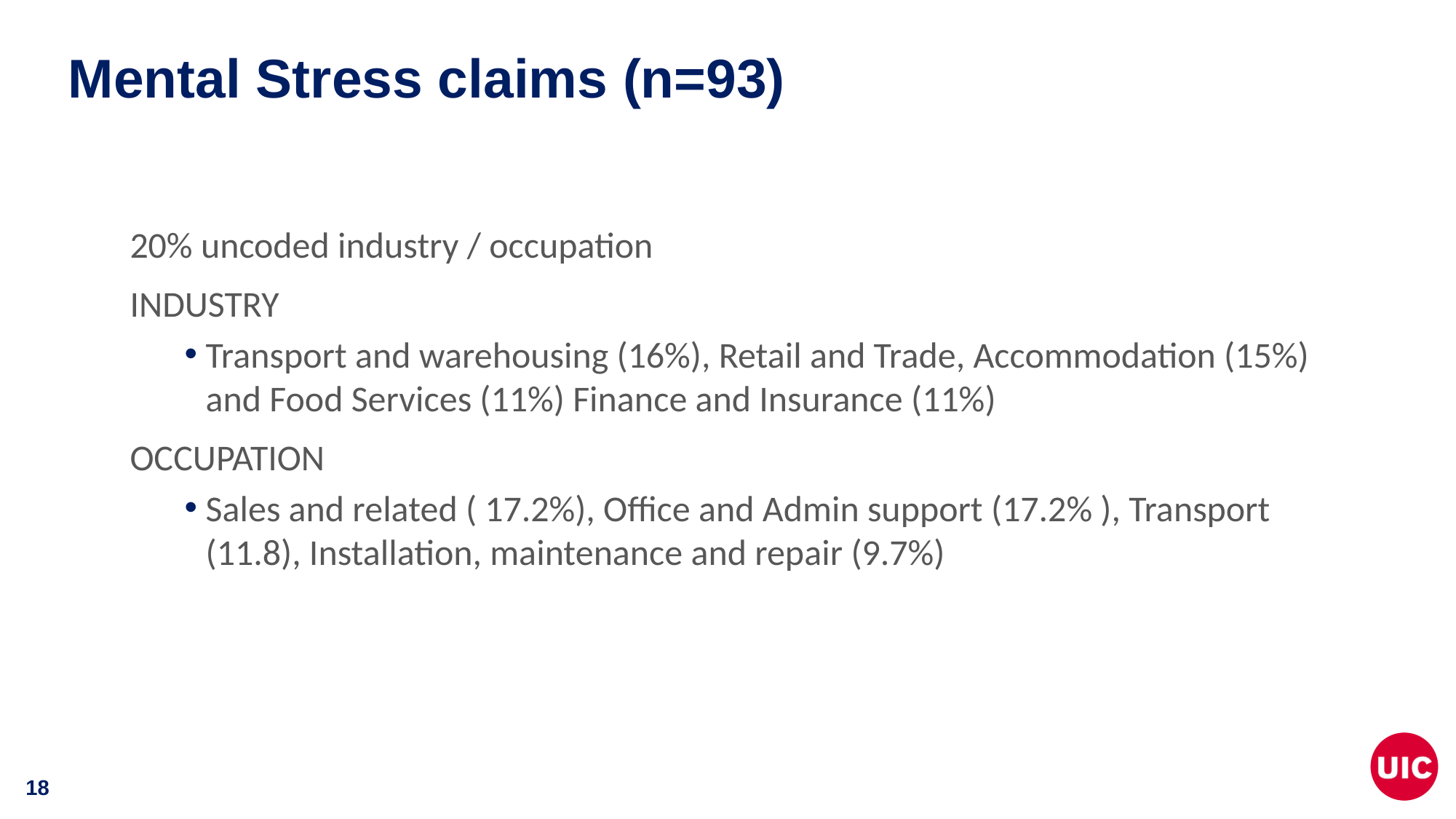

# Mental Stress claims (n=93)
20% uncoded industry / occupation
INDUSTRY
Transport and warehousing (16%), Retail and Trade, Accommodation (15%) and Food Services (11%) Finance and Insurance (11%)
OCCUPATION
Sales and related ( 17.2%), Office and Admin support (17.2% ), Transport (11.8), Installation, maintenance and repair (9.7%)